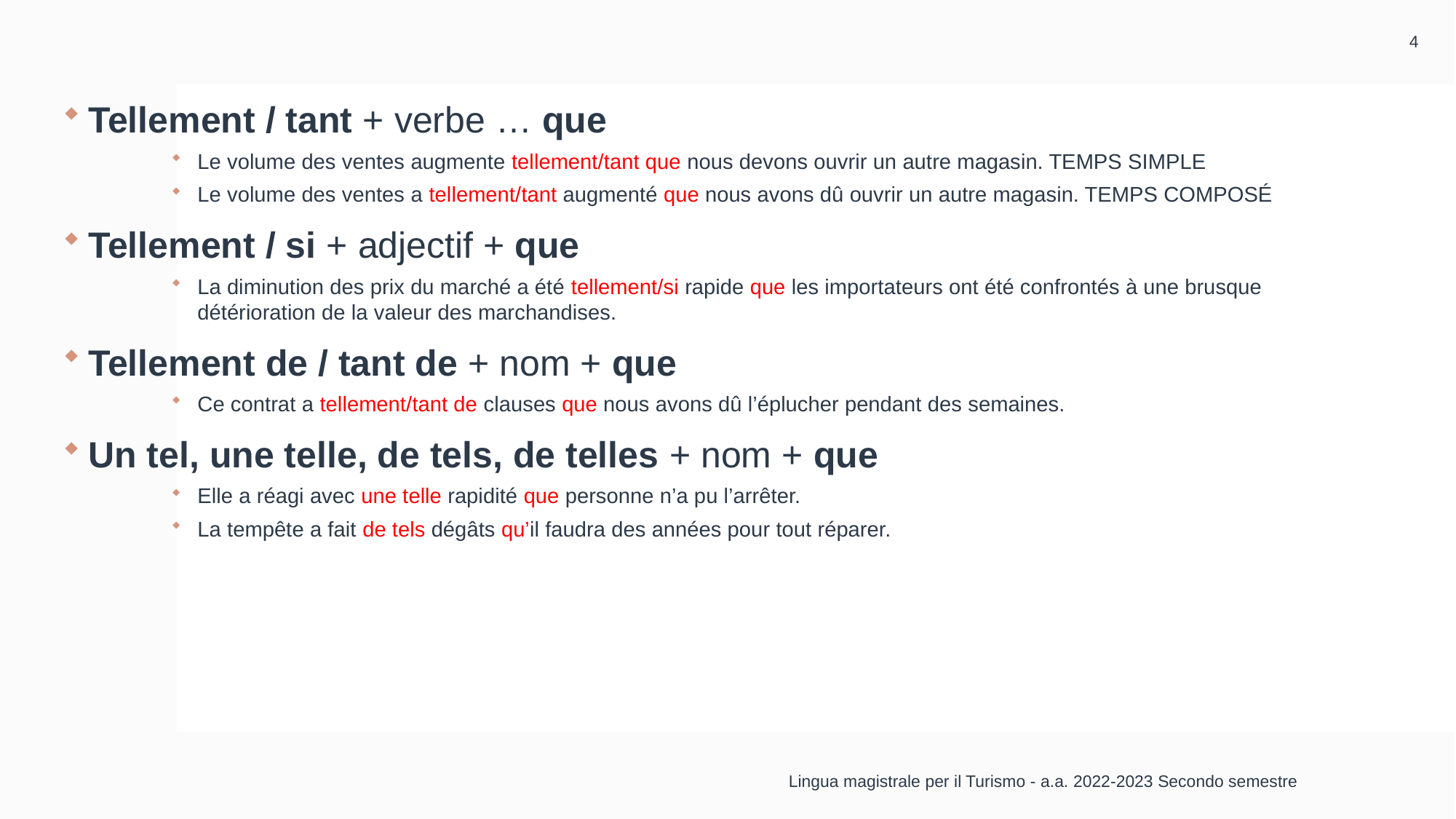

4
Tellement / tant + verbe … que
Le volume des ventes augmente tellement/tant que nous devons ouvrir un autre magasin. TEMPS SIMPLE
Le volume des ventes a tellement/tant augmenté que nous avons dû ouvrir un autre magasin. TEMPS COMPOSÉ
Tellement / si + adjectif + que
La diminution des prix du marché a été tellement/si rapide que les importateurs ont été confrontés à une brusque détérioration de la valeur des marchandises.
Tellement de / tant de + nom + que
Ce contrat a tellement/tant de clauses que nous avons dû l’éplucher pendant des semaines.
Un tel, une telle, de tels, de telles + nom + que
Elle a réagi avec une telle rapidité que personne n’a pu l’arrêter.
La tempête a fait de tels dégâts qu’il faudra des années pour tout réparer.
Lingua magistrale per il Turismo - a.a. 2022-2023 Secondo semestre